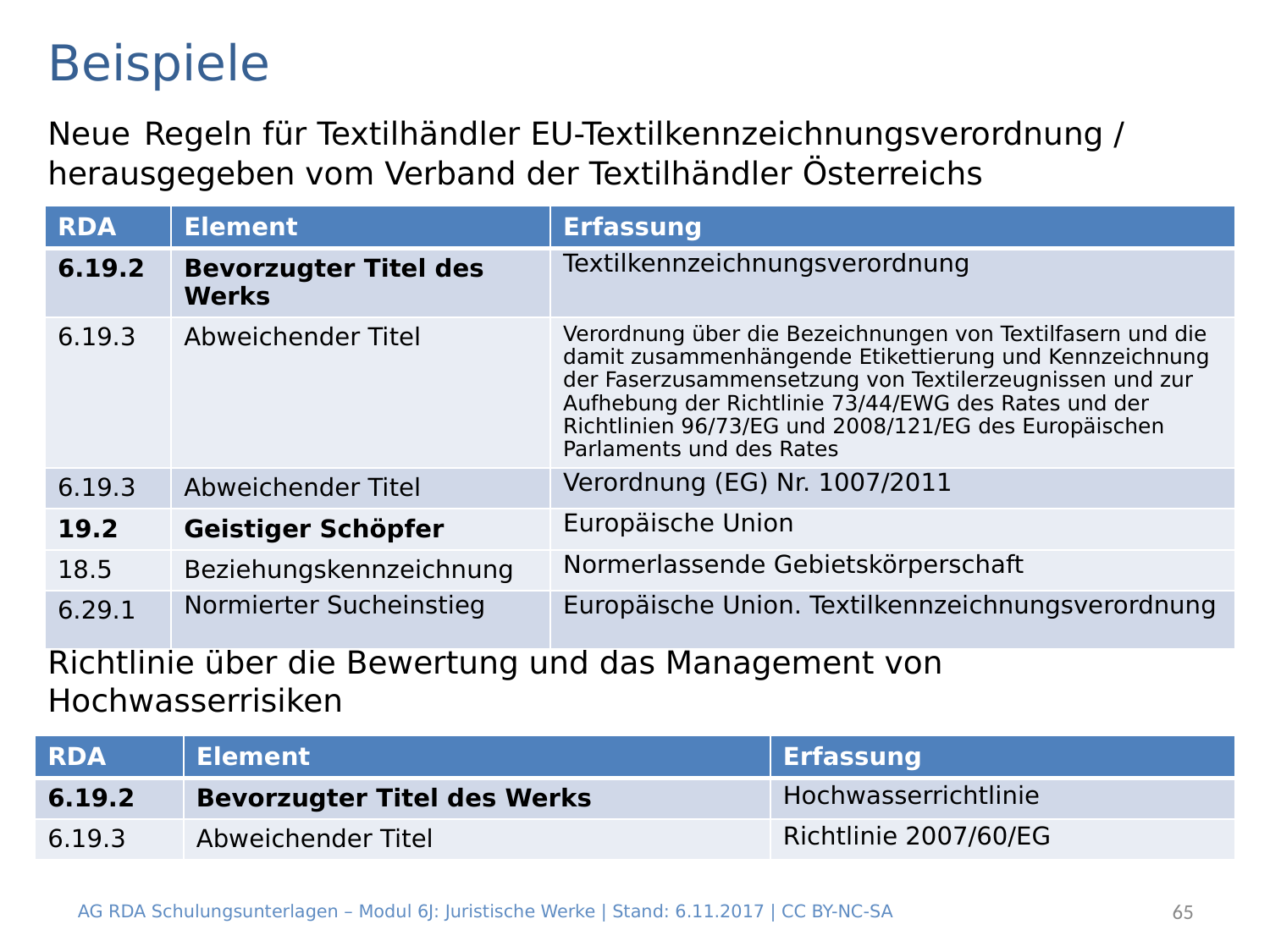

# Beispiele
Neue Regeln für Textilhändler EU-Textilkennzeichnungsverordnung / herausgegeben vom Verband der Textilhändler Österreichs

Richtlinie über die Bewertung und das Management von Hochwasserrisiken

| RDA | Element | Erfassung |
| --- | --- | --- |
| 6.19.2 | Bevorzugter Titel des Werks | Textilkennzeichnungsverordnung |
| 6.19.3 | Abweichender Titel | Verordnung über die Bezeichnungen von Textilfasern und die damit zusammenhängende Etikettierung und Kennzeichnung der Faserzusammensetzung von Textilerzeugnissen und zur Aufhebung der Richtlinie 73/44/EWG des Rates und der Richtlinien 96/73/EG und 2008/121/EG des Europäischen Parlaments und des Rates |
| 6.19.3 | Abweichender Titel | Verordnung (EG) Nr. 1007/2011 |
| 19.2 | Geistiger Schöpfer | Europäische Union |
| 18.5 | Beziehungskennzeichnung | Normerlassende Gebietskörperschaft |
| 6.29.1 | Normierter Sucheinstieg | Europäische Union. Textilkennzeichnungsverordnung |
| RDA | Element | Erfassung |
| --- | --- | --- |
| 6.19.2 | Bevorzugter Titel des Werks | Hochwasserrichtlinie |
| 6.19.3 | Abweichender Titel | Richtlinie 2007/60/EG |
AG RDA Schulungsunterlagen – Modul 6J: Juristische Werke | Stand: 6.11.2017 | CC BY-NC-SA
65